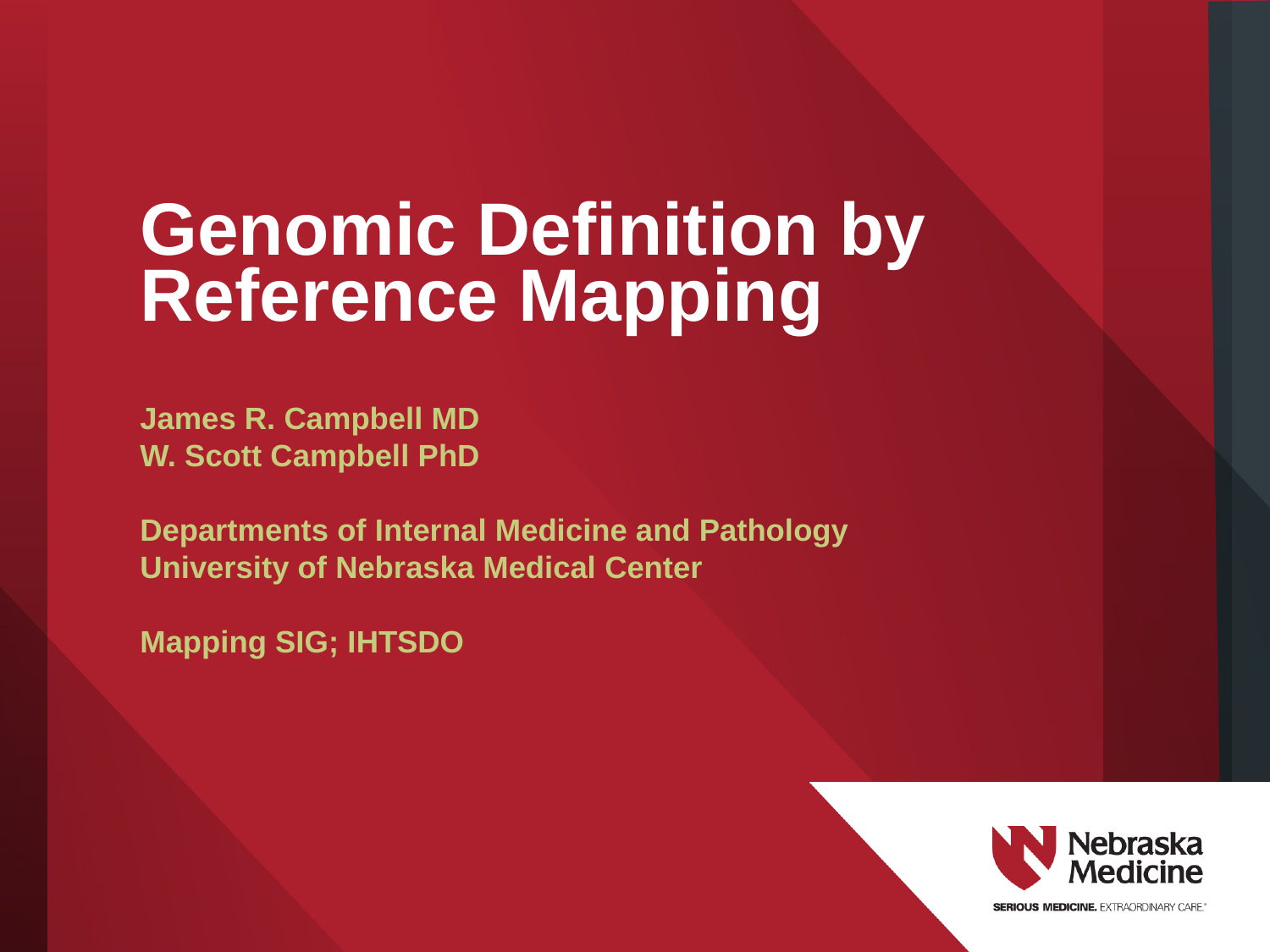

# Genomic Definition by Reference Mapping
James R. Campbell MD
W. Scott Campbell PhD

Departments of Internal Medicine and Pathology
University of Nebraska Medical Center

Mapping SIG; IHTSDO